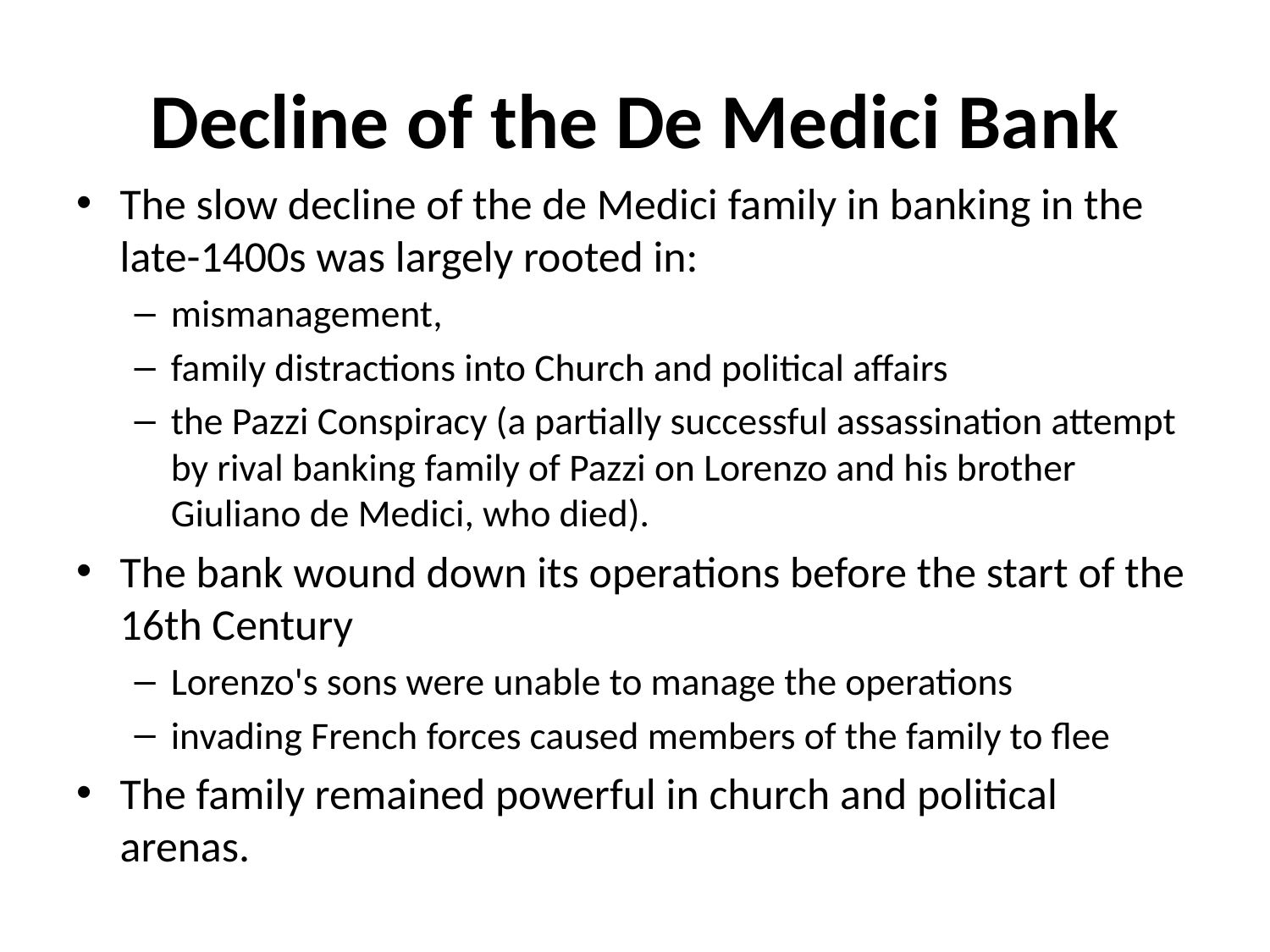

# Decline of the De Medici Bank
The slow decline of the de Medici family in banking in the late-1400s was largely rooted in:
mismanagement,
family distractions into Church and political affairs
the Pazzi Conspiracy (a partially successful assassination attempt by rival banking family of Pazzi on Lorenzo and his brother Giuliano de Medici, who died).
The bank wound down its operations before the start of the 16th Century
Lorenzo's sons were unable to manage the operations
invading French forces caused members of the family to flee
The family remained powerful in church and political arenas.